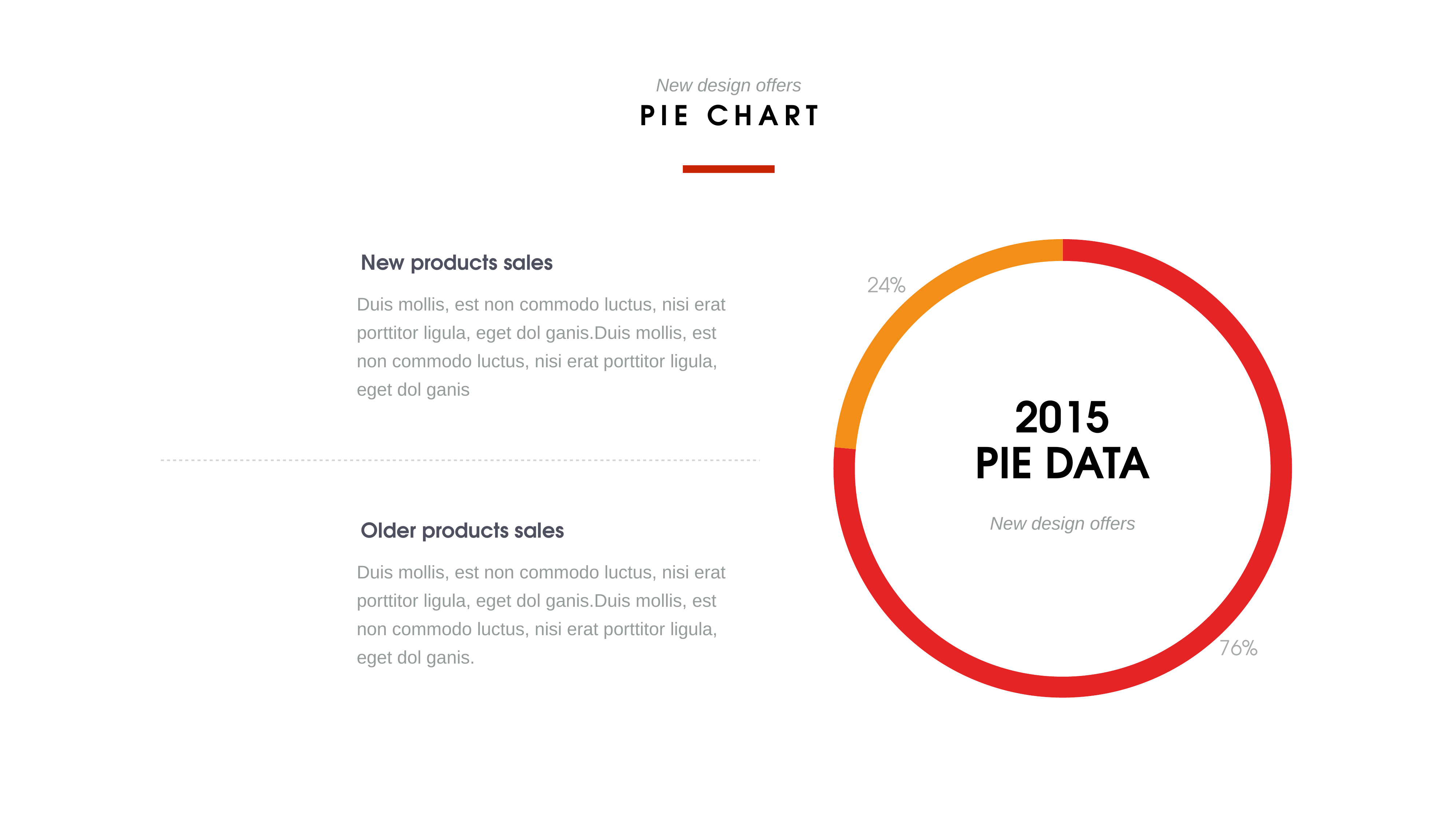

New design offers
PIE CHART

### Chart:

| Category | Region 1 |
|---|---|
| April | 91.0 |
| June | 28.0 |
New products sales

Duis mollis, est non commodo luctus, nisi erat porttitor ligula, eget dol ganis.Duis mollis, est non commodo luctus, nisi erat porttitor ligula, eget dol ganis
2015
PIE DATA

New design offers

Older products sales
Duis mollis, est non commodo luctus, nisi erat porttitor ligula, eget dol ganis.Duis mollis, est non commodo luctus, nisi erat porttitor ligula, eget dol ganis.